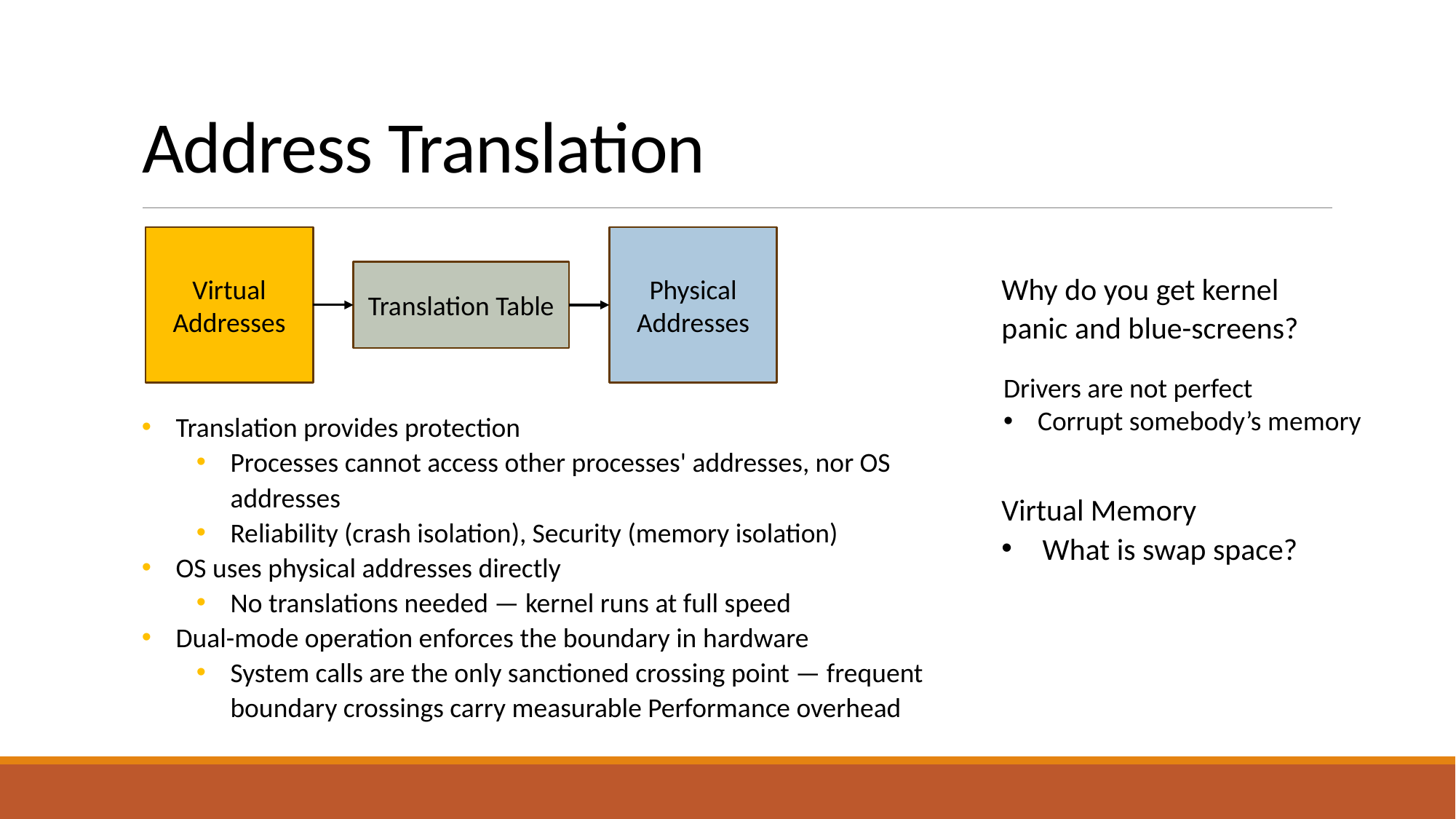

# Address Translation
Virtual
Addresses
Physical
Addresses
Translation Table
Why do you get kernel panic and blue-screens?
Drivers are not perfect
Corrupt somebody’s memory
Translation provides protection
Processes cannot access other processes' addresses, nor OS addresses
Reliability (crash isolation), Security (memory isolation)
OS uses physical addresses directly
No translations needed — kernel runs at full speed
Dual-mode operation enforces the boundary in hardware
System calls are the only sanctioned crossing point — frequent boundary crossings carry measurable Performance overhead
Virtual Memory
What is swap space?